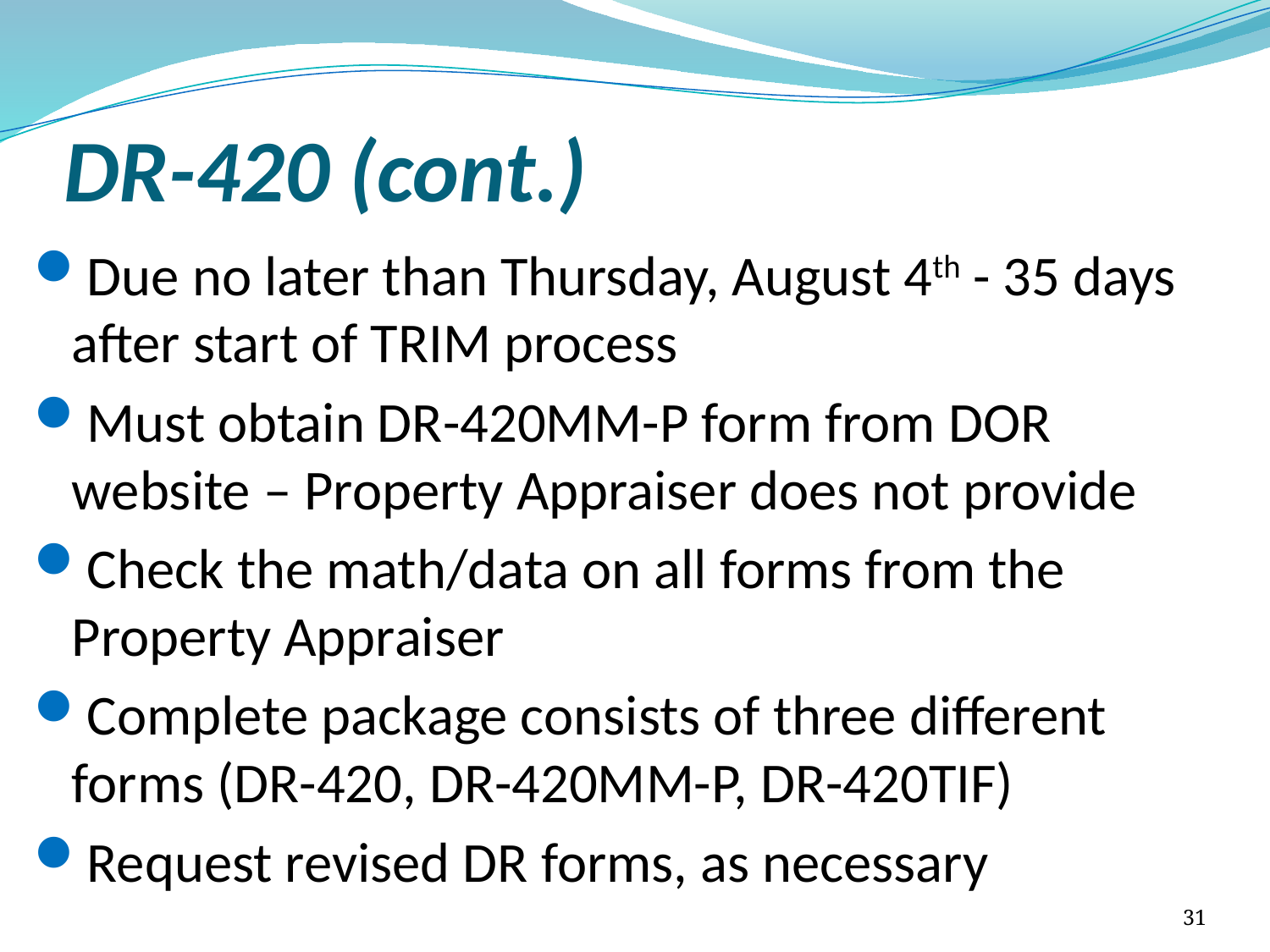

# DR-420 (cont.)
Due no later than Thursday, August 4th - 35 days after start of TRIM process
Must obtain DR-420MM-P form from DOR website – Property Appraiser does not provide
Check the math/data on all forms from the Property Appraiser
Complete package consists of three different forms (DR-420, DR-420MM-P, DR-420TIF)
Request revised DR forms, as necessary
31